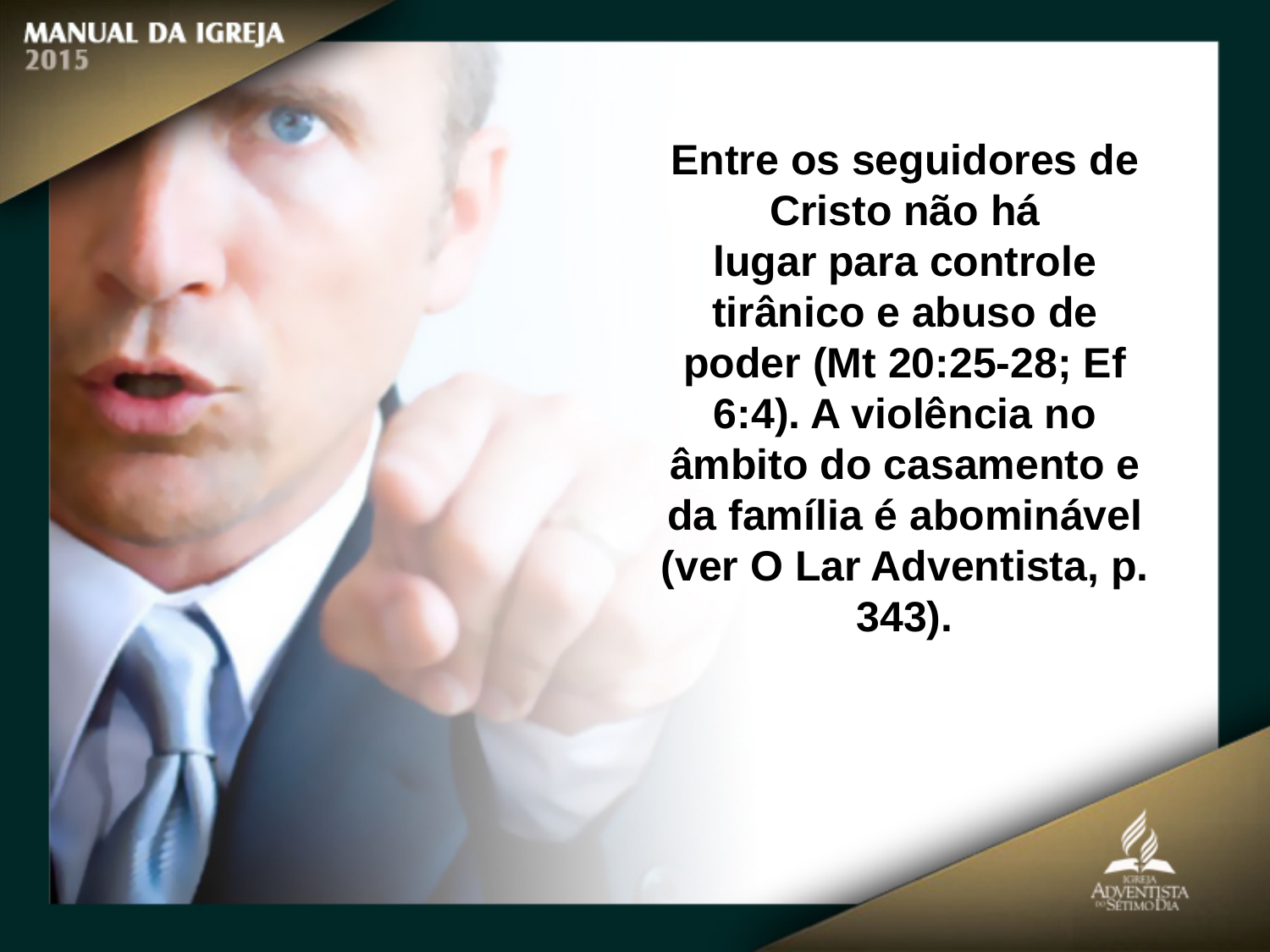

Entre os seguidores de Cristo não há
lugar para controle tirânico e abuso de poder (Mt 20:25-28; Ef 6:4). A violência no âmbito do casamento e da família é abominável (ver O Lar Adventista, p. 343).